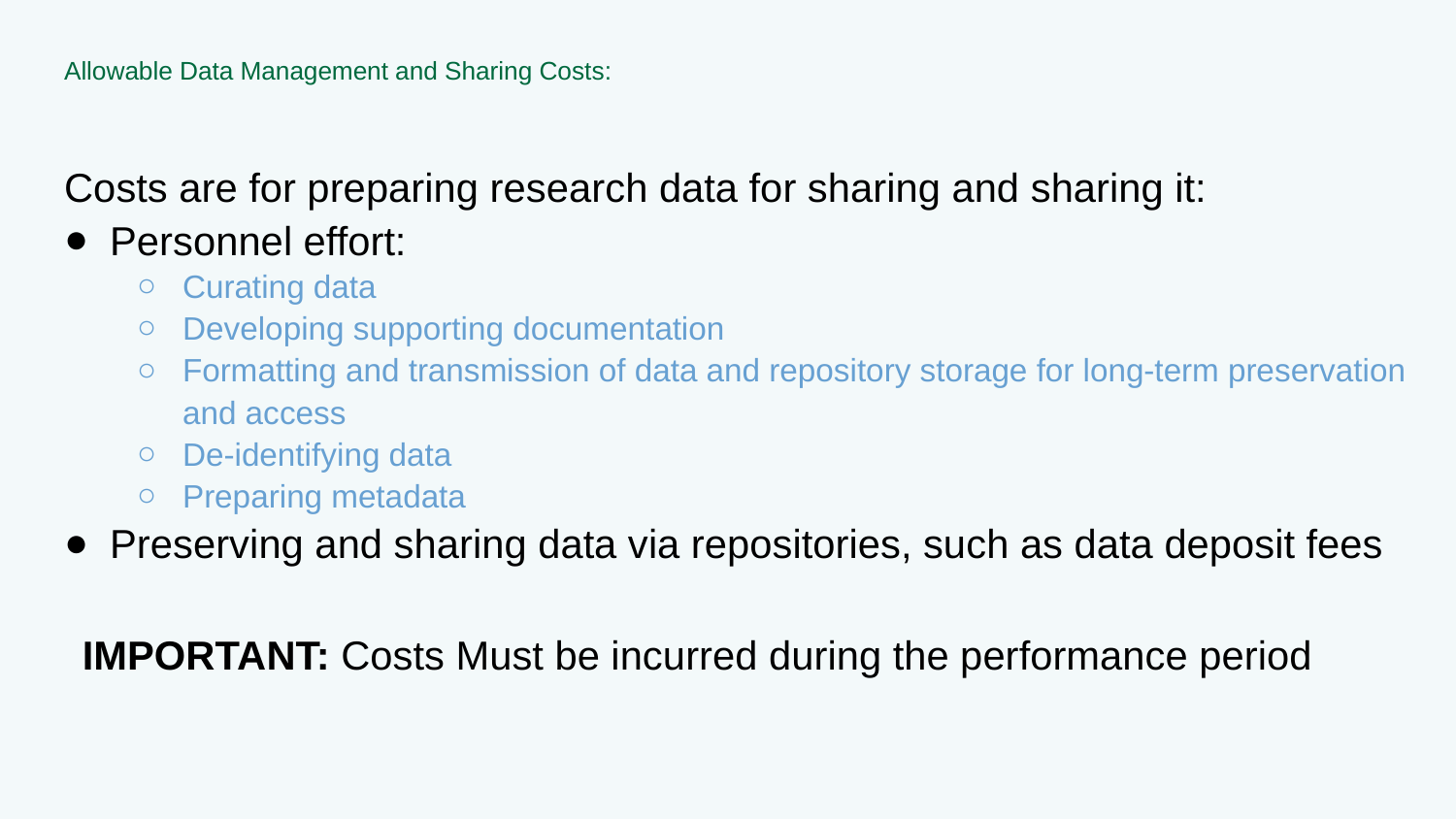

# Allowable Data Management and Sharing Costs:
Costs are for preparing research data for sharing and sharing it:
Personnel effort:
Curating data
Developing supporting documentation
Formatting and transmission of data and repository storage for long-term preservation and access
De-identifying data
Preparing metadata
Preserving and sharing data via repositories, such as data deposit fees

IMPORTANT: Costs Must be incurred during the performance period